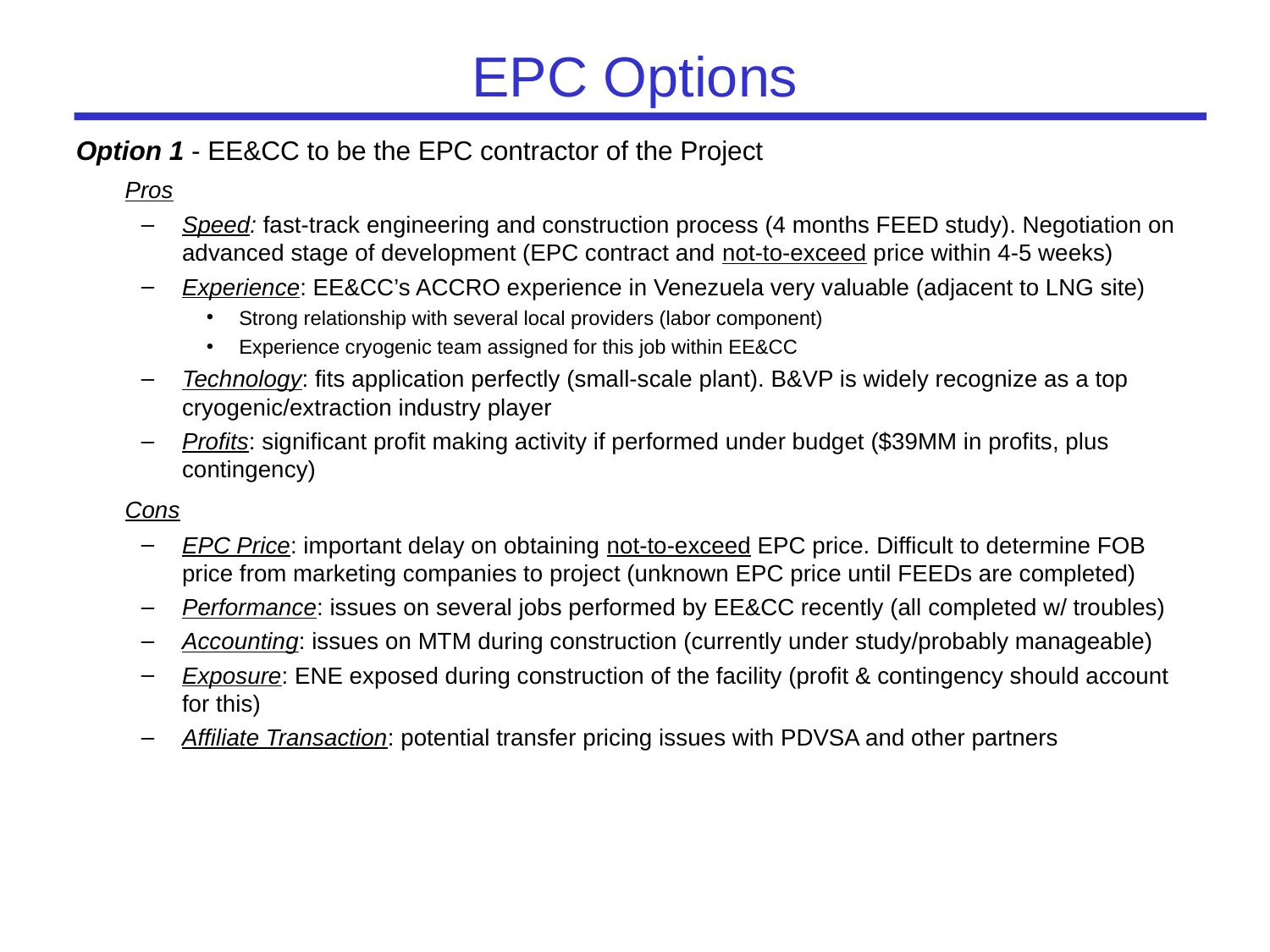

EPC Options

# Option 1 - EE&CC to be the EPC contractor of the Project
	Pros
Speed: fast-track engineering and construction process (4 months FEED study). Negotiation on advanced stage of development (EPC contract and not-to-exceed price within 4-5 weeks)
Experience: EE&CC’s ACCRO experience in Venezuela very valuable (adjacent to LNG site)
Strong relationship with several local providers (labor component)
Experience cryogenic team assigned for this job within EE&CC
Technology: fits application perfectly (small-scale plant). B&VP is widely recognize as a top cryogenic/extraction industry player
Profits: significant profit making activity if performed under budget ($39MM in profits, plus contingency)
	Cons
EPC Price: important delay on obtaining not-to-exceed EPC price. Difficult to determine FOB price from marketing companies to project (unknown EPC price until FEEDs are completed)
Performance: issues on several jobs performed by EE&CC recently (all completed w/ troubles)
Accounting: issues on MTM during construction (currently under study/probably manageable)
Exposure: ENE exposed during construction of the facility (profit & contingency should account for this)
Affiliate Transaction: potential transfer pricing issues with PDVSA and other partners